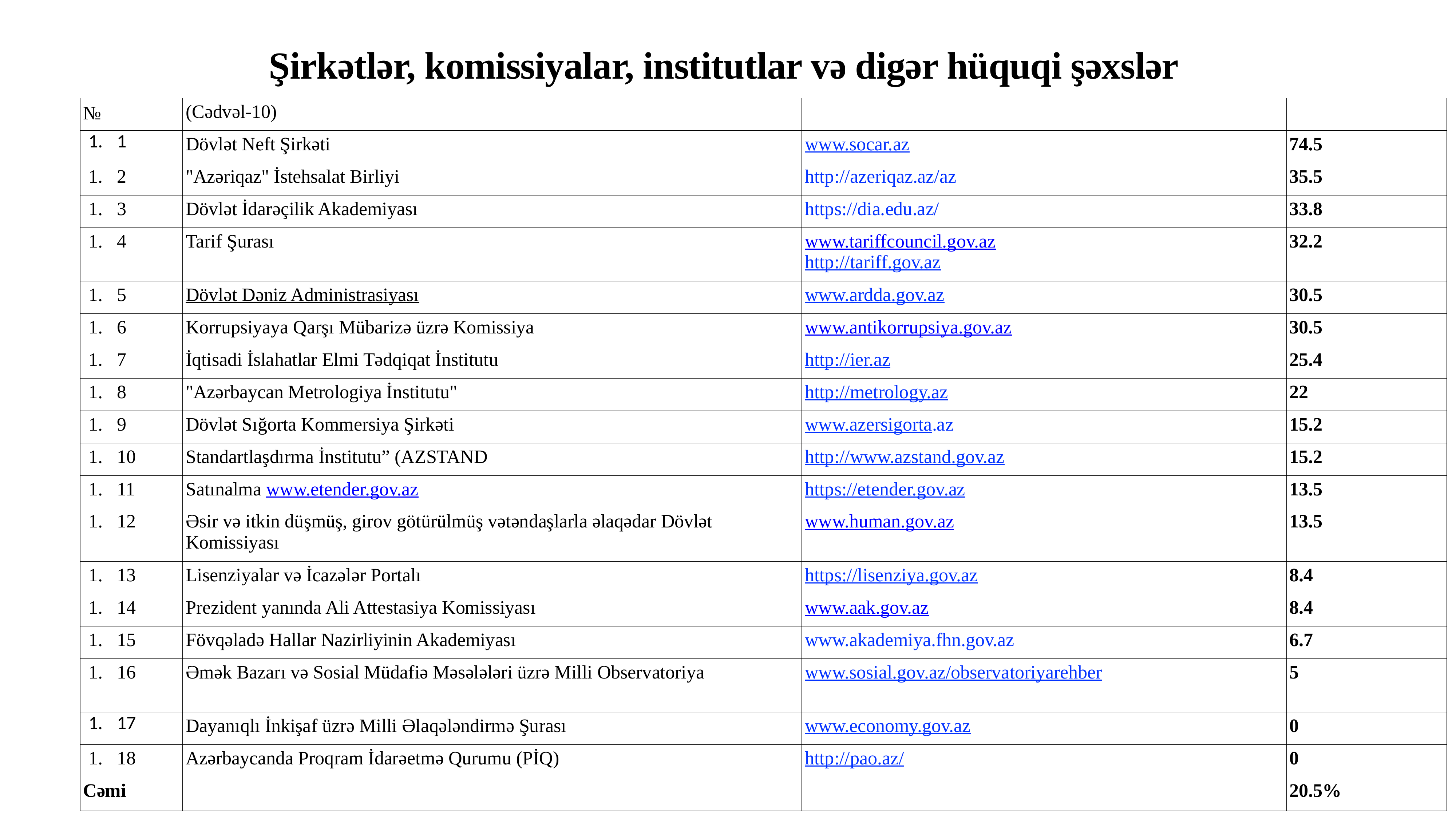

# Şirkətlər, komissiyalar, institutlar və digər hüquqi şəxslər
| № | (Cədvəl-10) |  |  |
| --- | --- | --- | --- |
| 1 | Dövlət Neft Şirkəti | www.socar.az | 74.5 |
| 2 | "Azəriqaz" İstehsalat Birliyi | http://azeriqaz.az/az | 35.5 |
| 3 | Dövlət İdarəçilik Akademiyası | https://dia.edu.az/ | 33.8 |
| 4 | Tarif Şurası | www.tariffcouncil.gov.az http://tariff.gov.az | 32.2 |
| 5 | Dövlət Dəniz Administrasiyası | www.ardda.gov.az | 30.5 |
| 6 | Korrupsiyaya Qarşı Mübarizə üzrə Komissiya | www.antikorrupsiya.gov.az | 30.5 |
| 7 | İqtisadi İslahatlar Elmi Tədqiqat İnstitutu | http://ier.az | 25.4 |
| 8 | "Azərbaycan Metrologiya İnstitutu" | http://metrology.az | 22 |
| 9 | Dövlət Sığorta Kommersiya Şirkəti | www.azersigorta.az | 15.2 |
| 10 | Standartlaşdırma İnstitutu” (AZSTAND | http://www.azstand.gov.az | 15.2 |
| 11 | Satınalma www.etender.gov.az | https://etender.gov.az | 13.5 |
| 12 | Əsir və itkin düşmüş, girov götürülmüş vətəndaşlarla əlaqədar Dövlət Komissiyası | www.human.gov.az | 13.5 |
| 13 | Lisenziyalar və İcazələr Portalı | https://lisenziya.gov.az | 8.4 |
| 14 | Prezident yanında Ali Attestasiya Komissiyası | www.aak.gov.az | 8.4 |
| 15 | Fövqəladə Hallar Nazirliyinin Akademiyası | www.akademiya.fhn.gov.az | 6.7 |
| 16 | Əmək Bazarı və Sosial Müdafiə Məsələləri üzrə Milli Observatoriya | www.sosial.gov.az/observatoriyarehber | 5 |
| 17 | Dayanıqlı İnkişaf üzrə Milli Əlaqələndirmə Şurası | www.economy.gov.az | 0 |
| 18 | Azərbaycanda Proqram İdarəetmə Qurumu (PİQ) | http://pao.az/ | 0 |
| Cəmi |  |  | 20.5% |